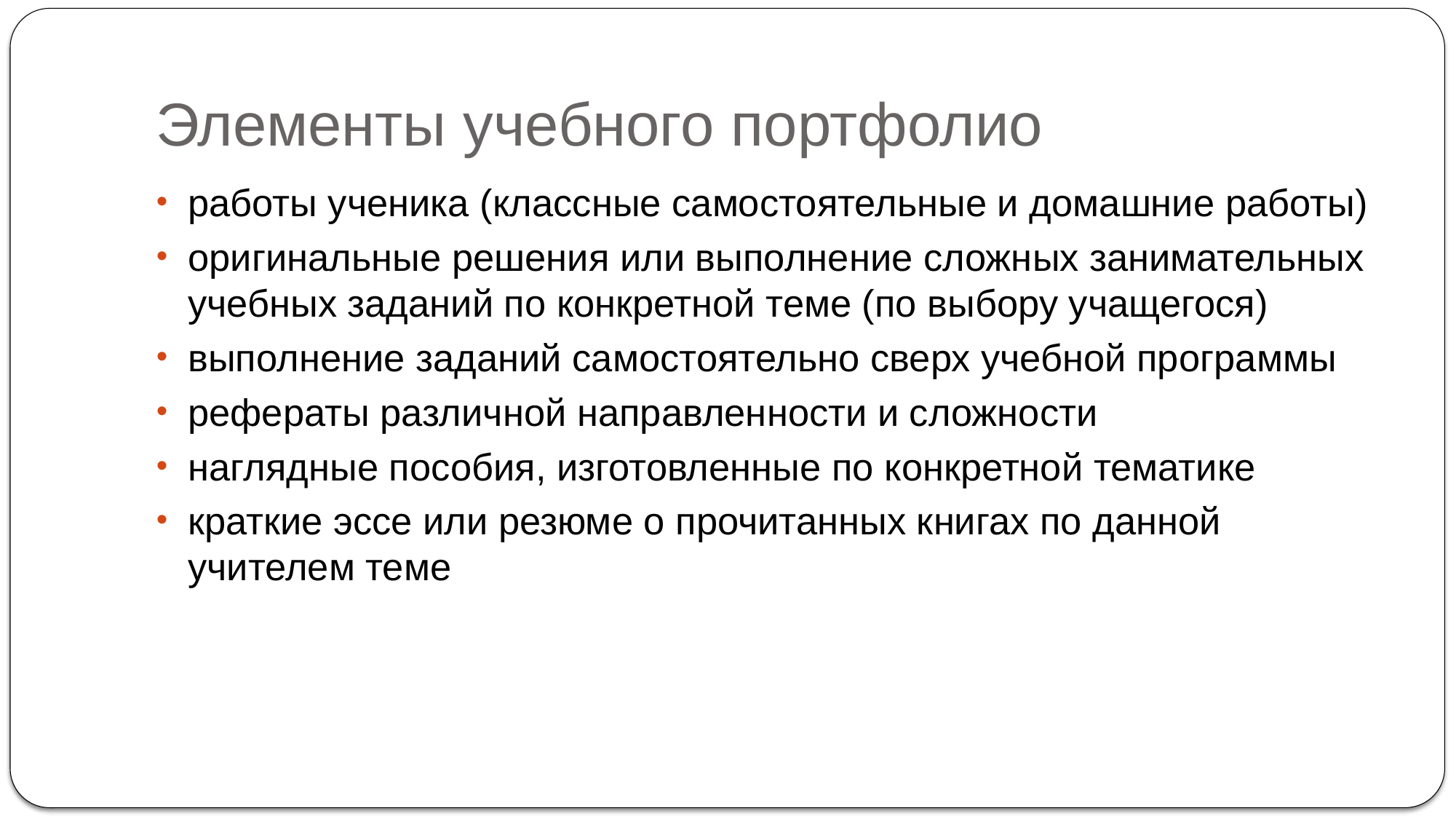

# Элементы учебного портфолио
работы ученика (классные самостоятельные и домашние работы)
оригинальные решения или выполнение сложных занимательных учебных заданий по конкретной теме (по выбору учащегося)
выполнение заданий самостоятельно сверх учебной программы
рефераты различной направленности и сложности
наглядные пособия, изготовленные по конкретной тематике
краткие эссе или резюме о прочитанных книгах по данной учителем теме